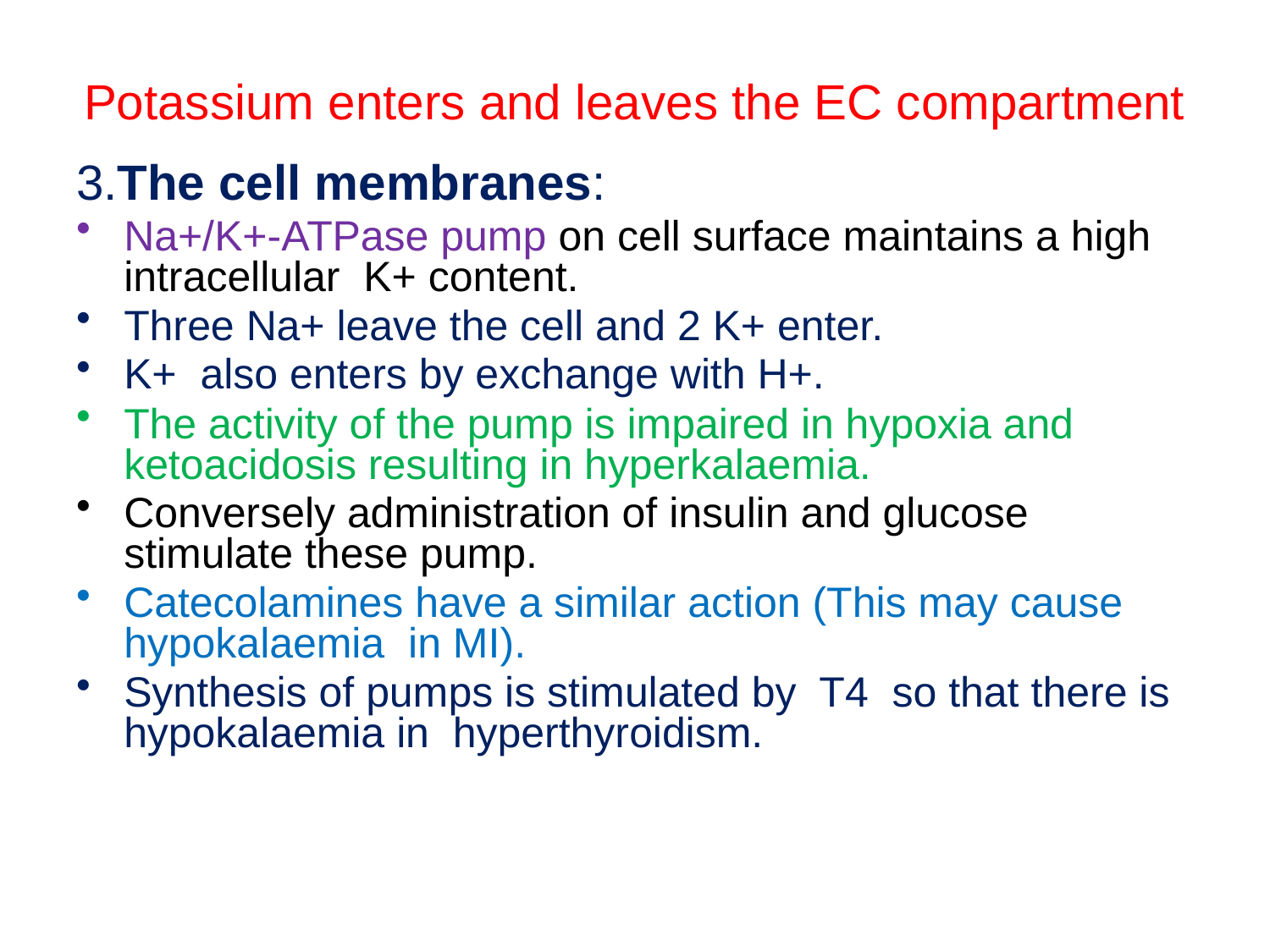

# Potassium enters and leaves the EC compartment
3.The cell membranes:
Na+/K+-ATPase pump on cell surface maintains a high intracellular  K+ content.
Three Na+ leave the cell and 2 K+ enter.
K+  also enters by exchange with H+.
The activity of the pump is impaired in hypoxia and ketoacidosis resulting in hyperkalaemia.
Conversely administration of insulin and glucose stimulate these pump.
Catecolamines have a similar action (This may cause hypokalaemia  in MI).
Synthesis of pumps is stimulated by  T4  so that there is hypokalaemia in  hyperthyroidism.